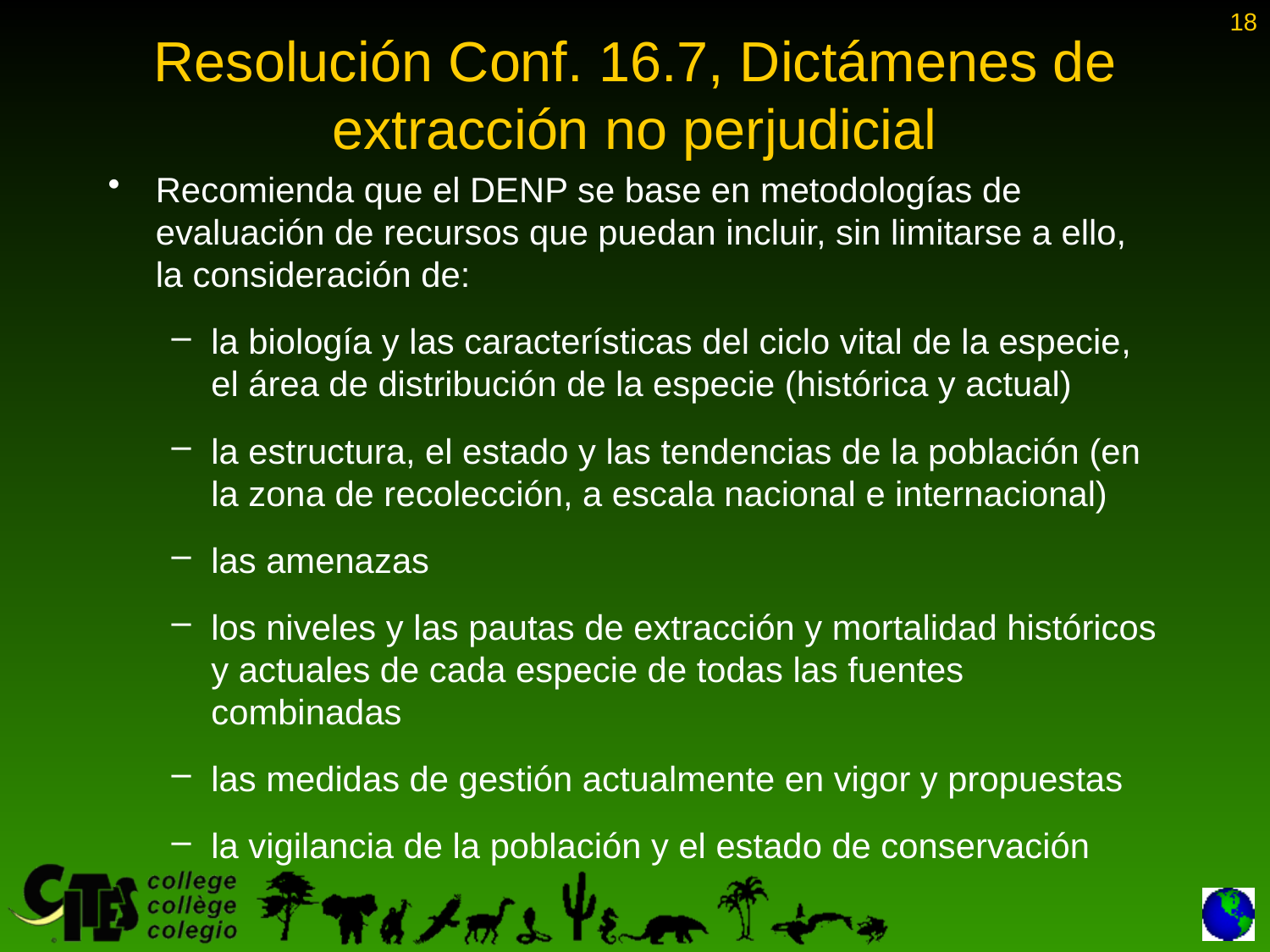

Resolución Conf. 16.7, Dictámenes de extracción no perjudicial
18
Recomienda que el DENP se base en metodologías de evaluación de recursos que puedan incluir, sin limitarse a ello, la consideración de:
la biología y las características del ciclo vital de la especie, el área de distribución de la especie (histórica y actual)
la estructura, el estado y las tendencias de la población (en la zona de recolección, a escala nacional e internacional)
las amenazas
los niveles y las pautas de extracción y mortalidad históricos y actuales de cada especie de todas las fuentes combinadas
las medidas de gestión actualmente en vigor y propuestas
la vigilancia de la población y el estado de conservación